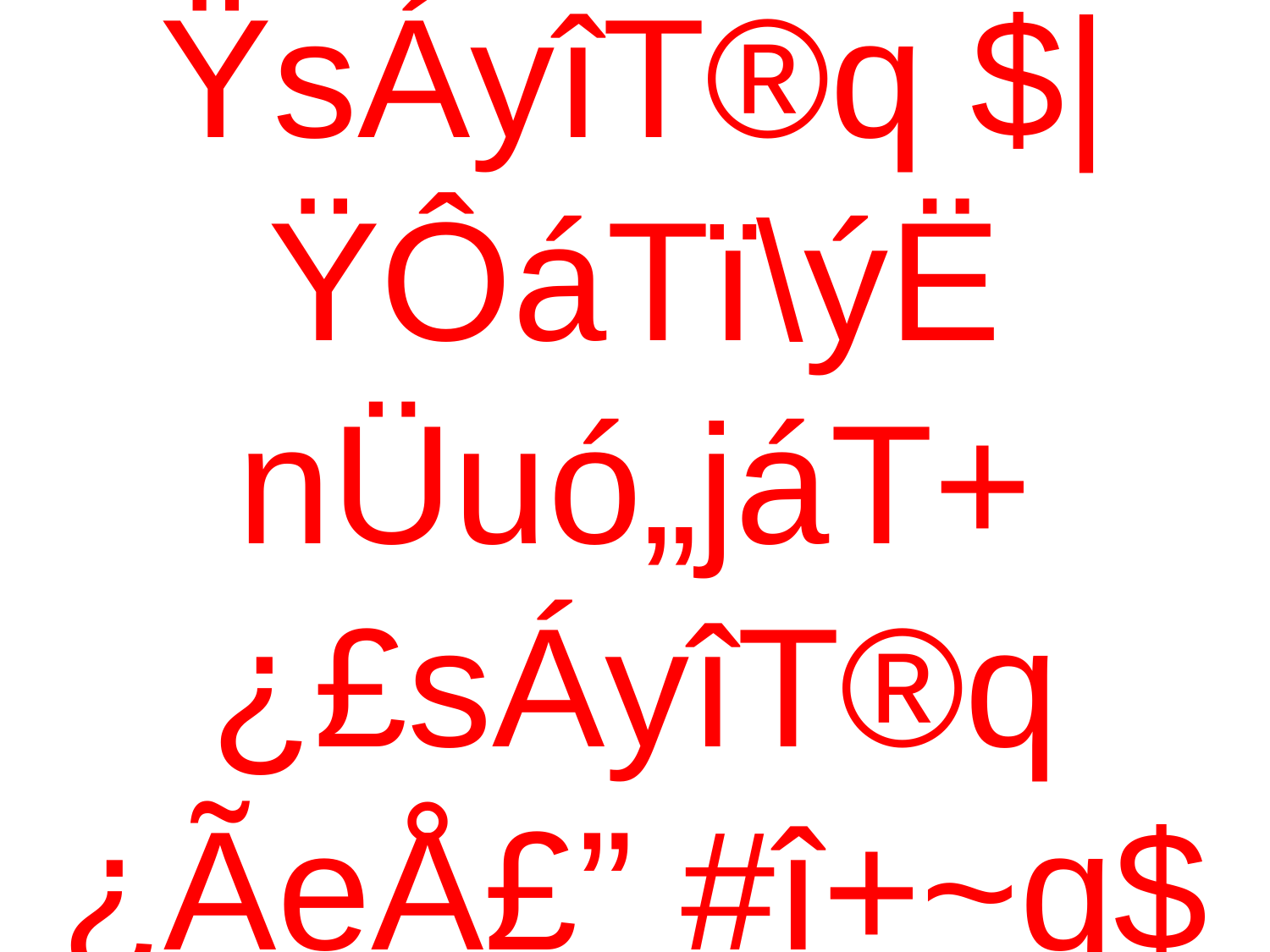

# ç|Ÿ¿£Ü |ŸsÁyîT®q $|ŸÔáTï\ýË nÜuó„jáT+¿£sÁyîT®q ¿ÃeÅ£” #î+~q$ uó„Ö¿£+bÍ\T.